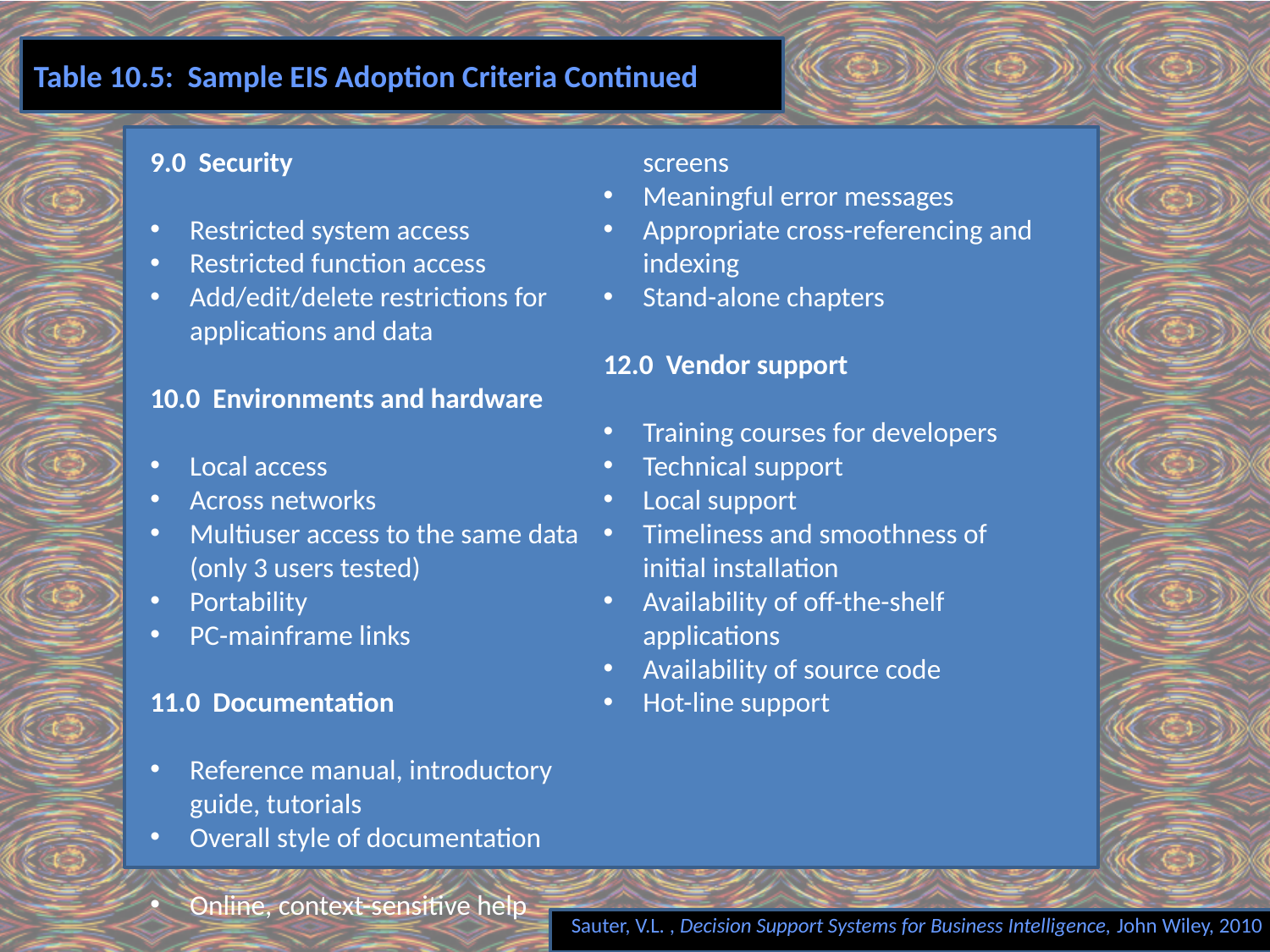

# Table 10.5:  Sample EIS Adoption Criteria Continued
9.0  Security

Restricted system access
Restricted function access
Add/edit/delete restrictions for applications and data

10.0  Environments and hardware

Local access
Across networks
Multiuser access to the same data (only 3 users tested)
Portability
PC-mainframe links

11.0  Documentation

Reference manual, introductory guide, tutorials
Overall style of documentation

Online, context-sensitive help screens
Meaningful error messages
Appropriate cross-referencing and indexing
Stand-alone chapters

12.0  Vendor support

Training courses for developers
Technical support
Local support
Timeliness and smoothness of initial installation
Availability of off-the-shelf applications
Availability of source code
Hot-line support